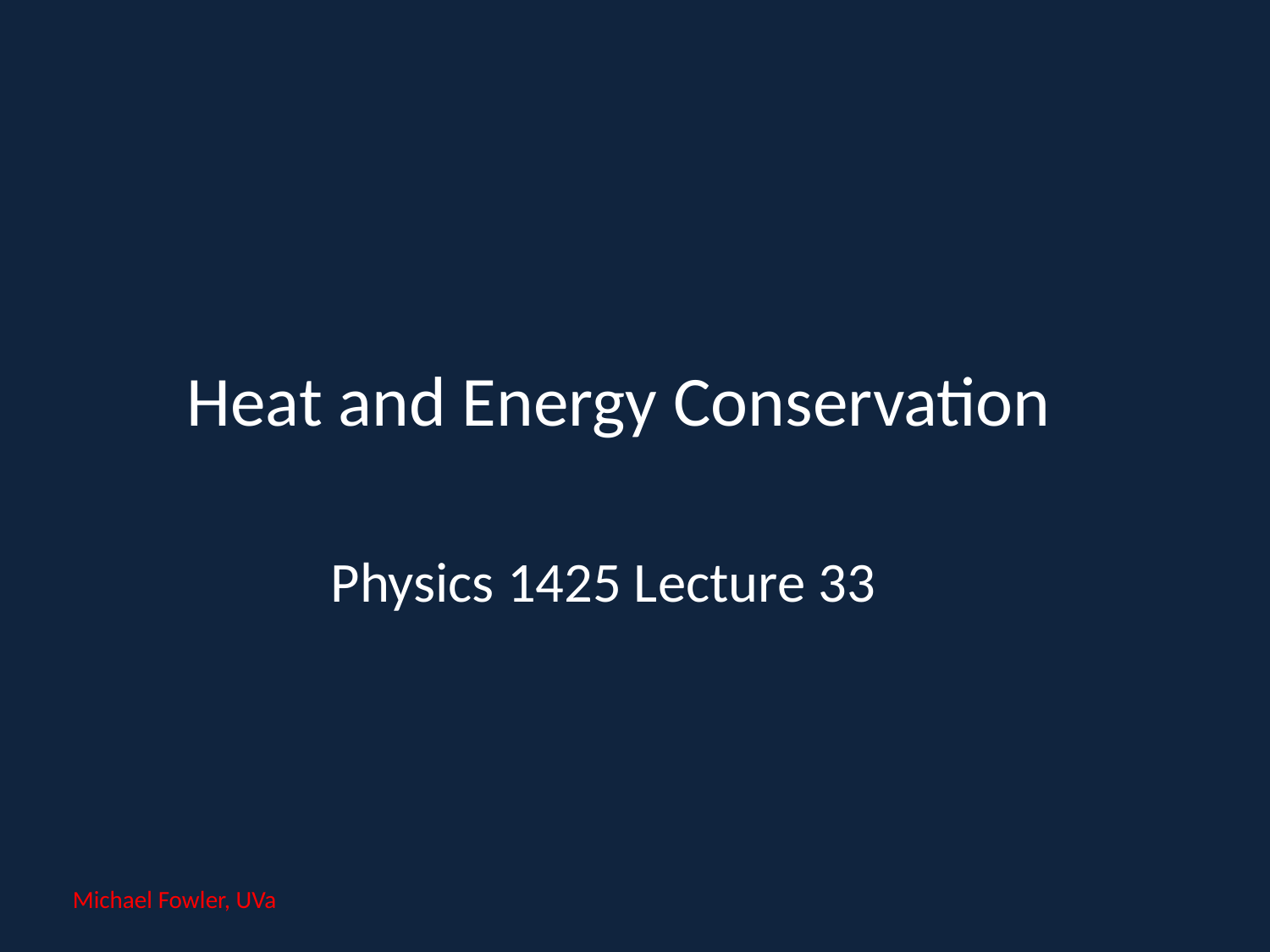

# Heat and Energy Conservation
Physics 1425 Lecture 33
Michael Fowler, UVa